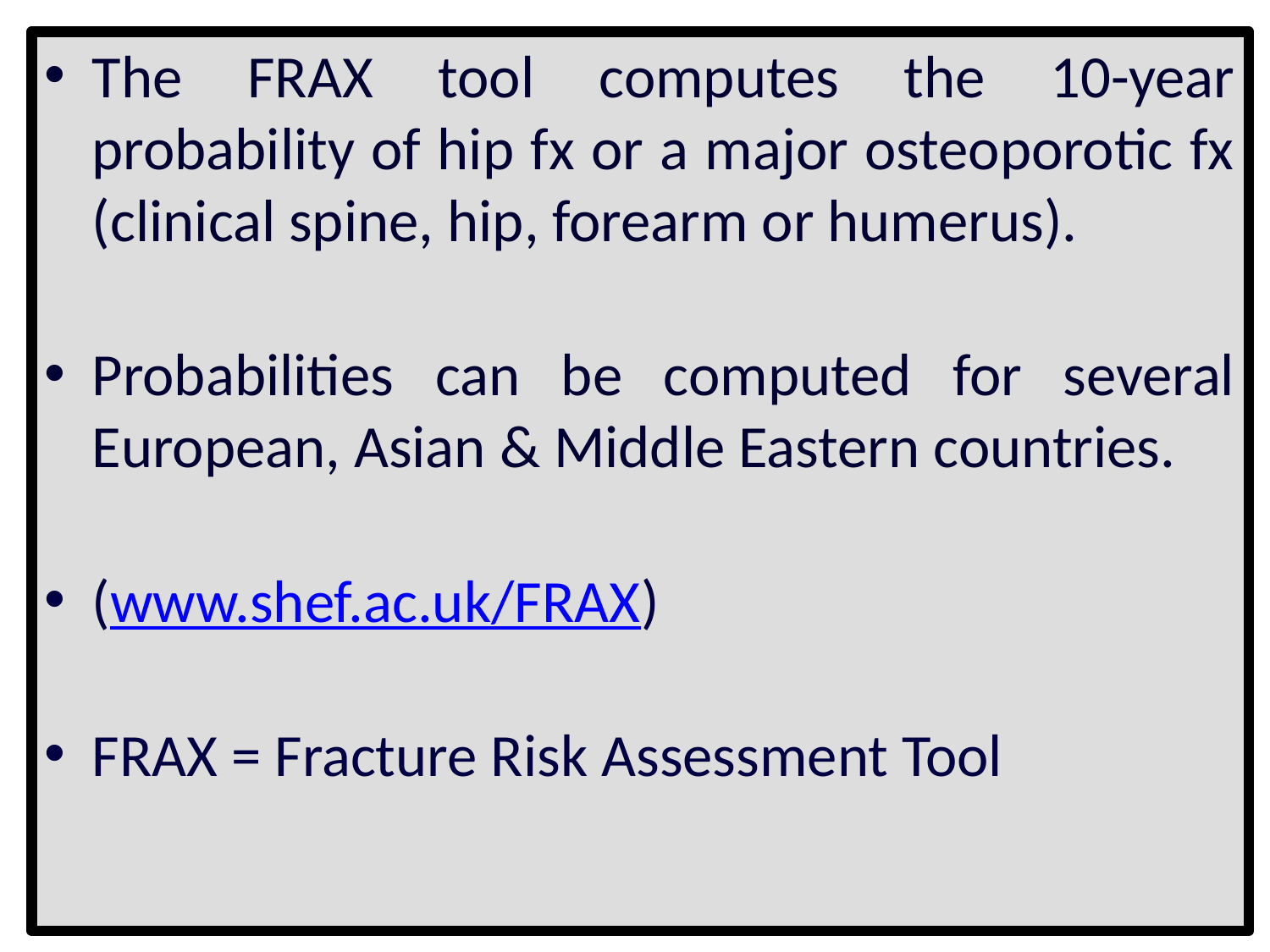

The FRAX tool computes the 10-year probability of hip fx or a major osteoporotic fx (clinical spine, hip, forearm or humerus).

Probabilities can be computed for several European, Asian & Middle Eastern countries.

(www.shef.ac.uk/FRAX)

FRAX = Fracture Risk Assessment Tool